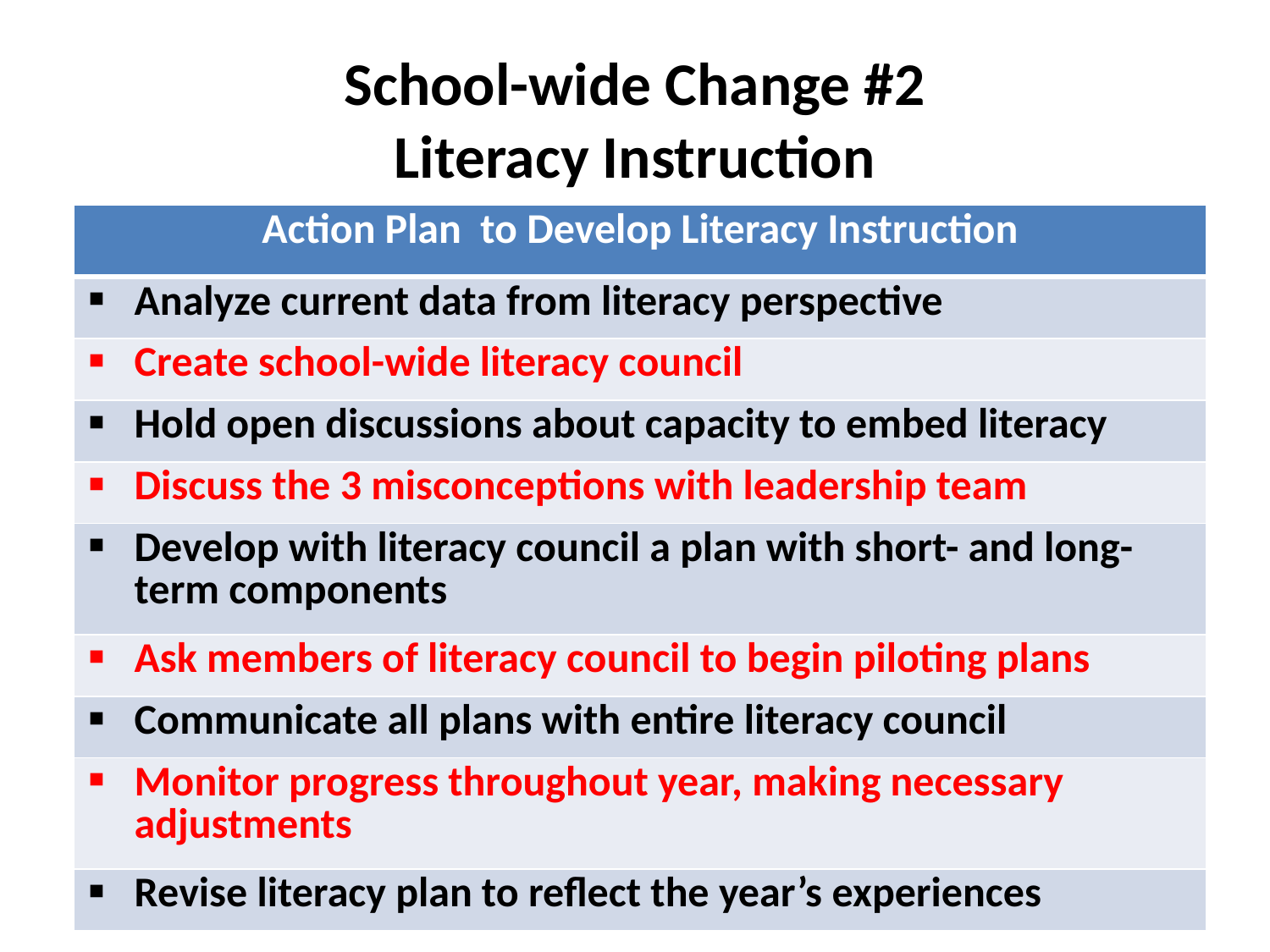

# School-wide Change #2 Literacy Instruction
| Action Plan to Develop Literacy Instruction |
| --- |
| Analyze current data from literacy perspective |
| Create school-wide literacy council |
| Hold open discussions about capacity to embed literacy |
| Discuss the 3 misconceptions with leadership team |
| Develop with literacy council a plan with short- and long-term components |
| Ask members of literacy council to begin piloting plans |
| Communicate all plans with entire literacy council |
| Monitor progress throughout year, making necessary adjustments |
| Revise literacy plan to reflect the year’s experiences |